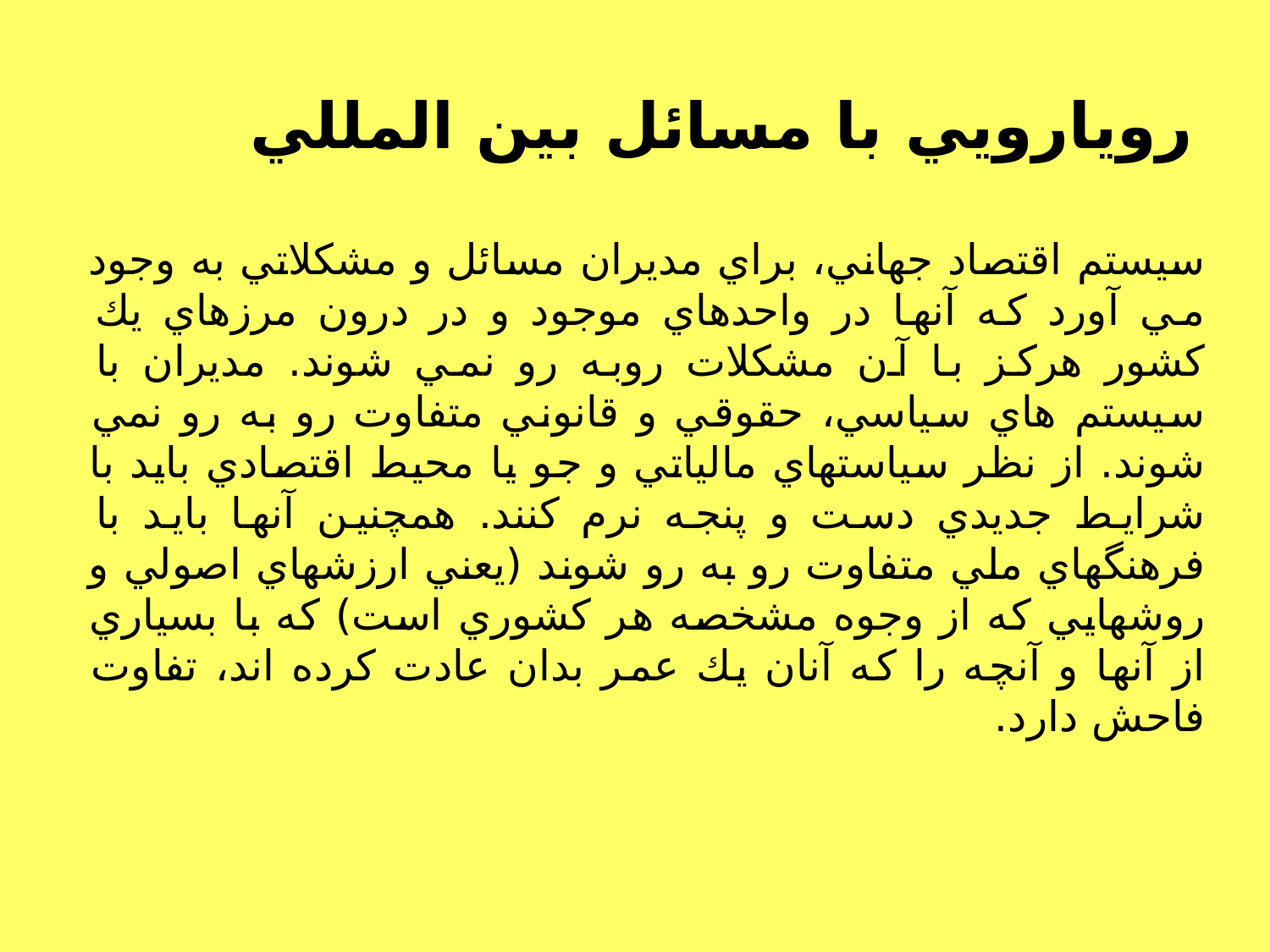

# رويارويي با مسائل بين المللي
سيستم اقتصاد جهاني، براي مديران مسائل و مشكلاتي به وجود مي آورد كه آنها در واحدهاي موجود و در درون مرزهاي يك كشور هركز با آن مشكلات روبه رو نمي شوند. مديران با سيستم هاي سياسي، حقوقي و قانوني متفاوت رو به رو نمي شوند. از نظر سياستهاي مالياتي و جو يا محيط اقتصادي بايد با شرايط جديدي دست و پنجه نرم كنند. همچنين آنها بايد با فرهنگهاي ملي متفاوت رو به رو شوند (يعني ارزشهاي اصولي و روشهايي كه از وجوه مشخصه هر كشوري است) كه با بسياري از آنها و آنچه را كه آنان يك عمر بدان عادت كرده اند، تفاوت فاحش دارد.